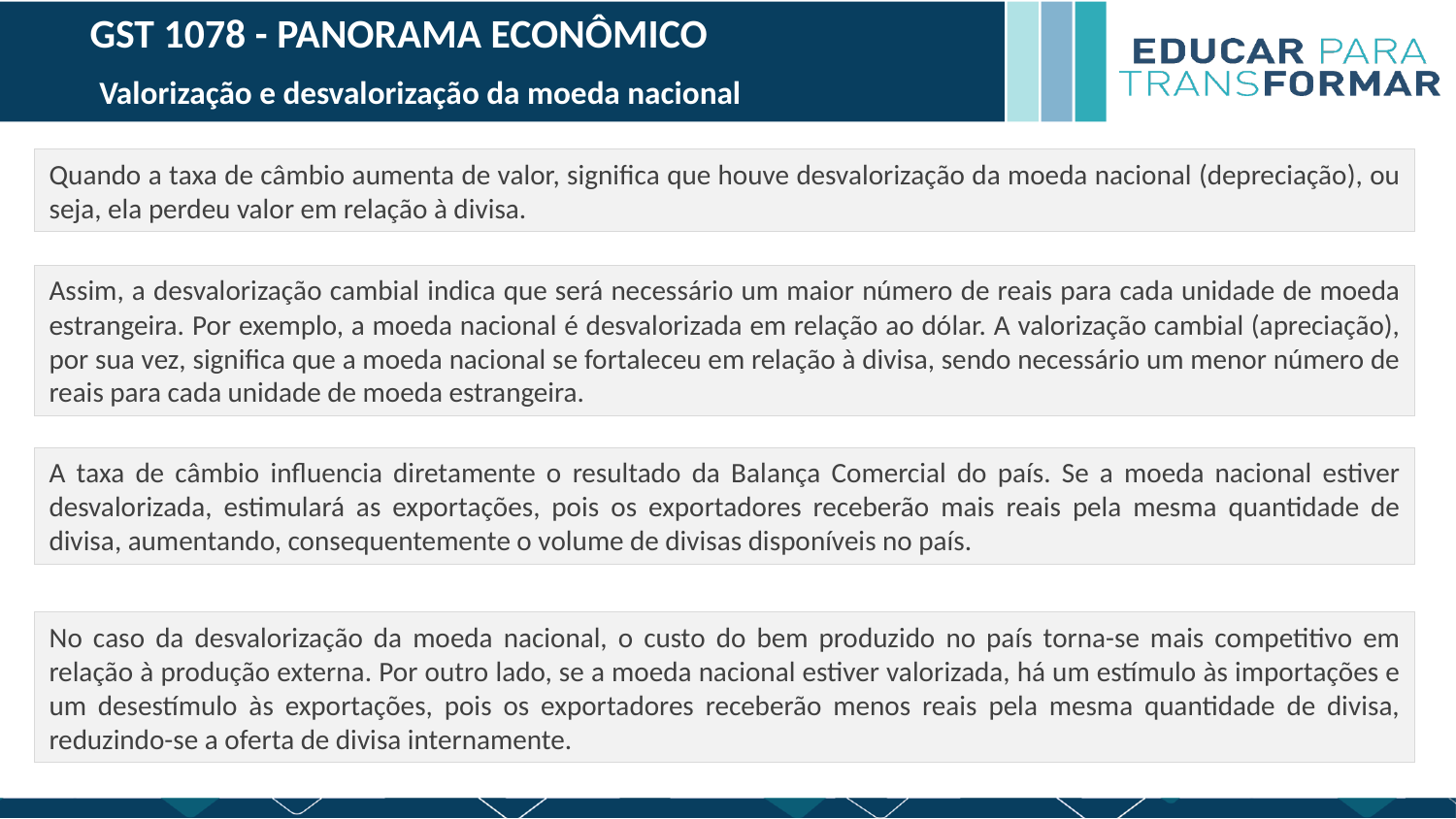

GST 1078 - PANORAMA ECONÔMICO
Valorização e desvalorização da moeda nacional
Quando a taxa de câmbio aumenta de valor, significa que houve desvalorização da moeda nacional (depreciação), ou seja, ela perdeu valor em relação à divisa.
Assim, a desvalorização cambial indica que será necessário um maior número de reais para cada unidade de moeda estrangeira. Por exemplo, a moeda nacional é desvalorizada em relação ao dólar. A valorização cambial (apreciação), por sua vez, significa que a moeda nacional se fortaleceu em relação à divisa, sendo necessário um menor número de reais para cada unidade de moeda estrangeira.
A taxa de câmbio influencia diretamente o resultado da Balança Comercial do país. Se a moeda nacional estiver desvalorizada, estimulará as exportações, pois os exportadores receberão mais reais pela mesma quantidade de divisa, aumentando, consequentemente o volume de divisas disponíveis no país.
No caso da desvalorização da moeda nacional, o custo do bem produzido no país torna-se mais competitivo em relação à produção externa. Por outro lado, se a moeda nacional estiver valorizada, há um estímulo às importações e um desestímulo às exportações, pois os exportadores receberão menos reais pela mesma quantidade de divisa, reduzindo-se a oferta de divisa internamente.